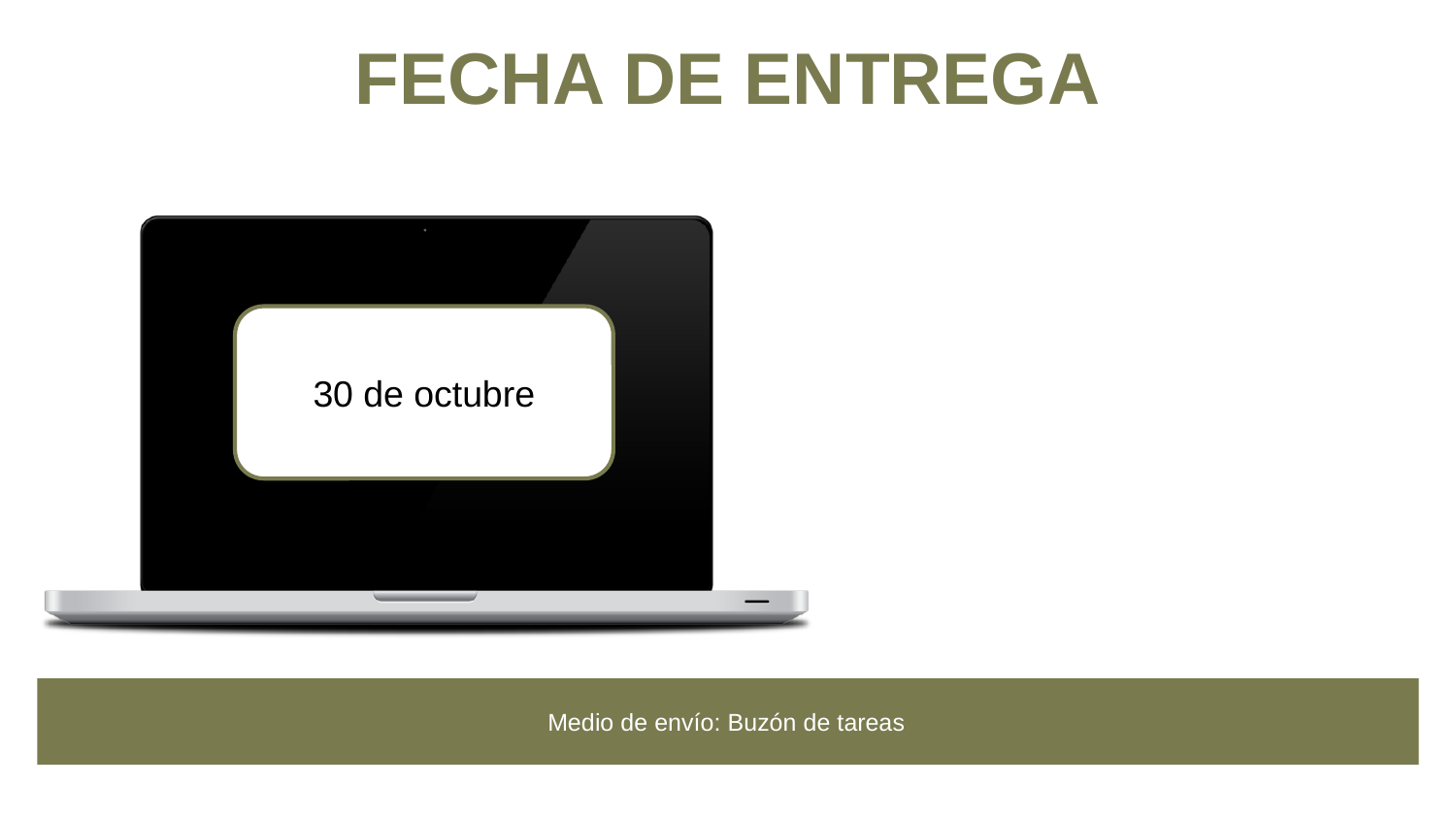

FECHA DE ENTREGA
30 de octubre

Medio de envío: Buzón de tareas